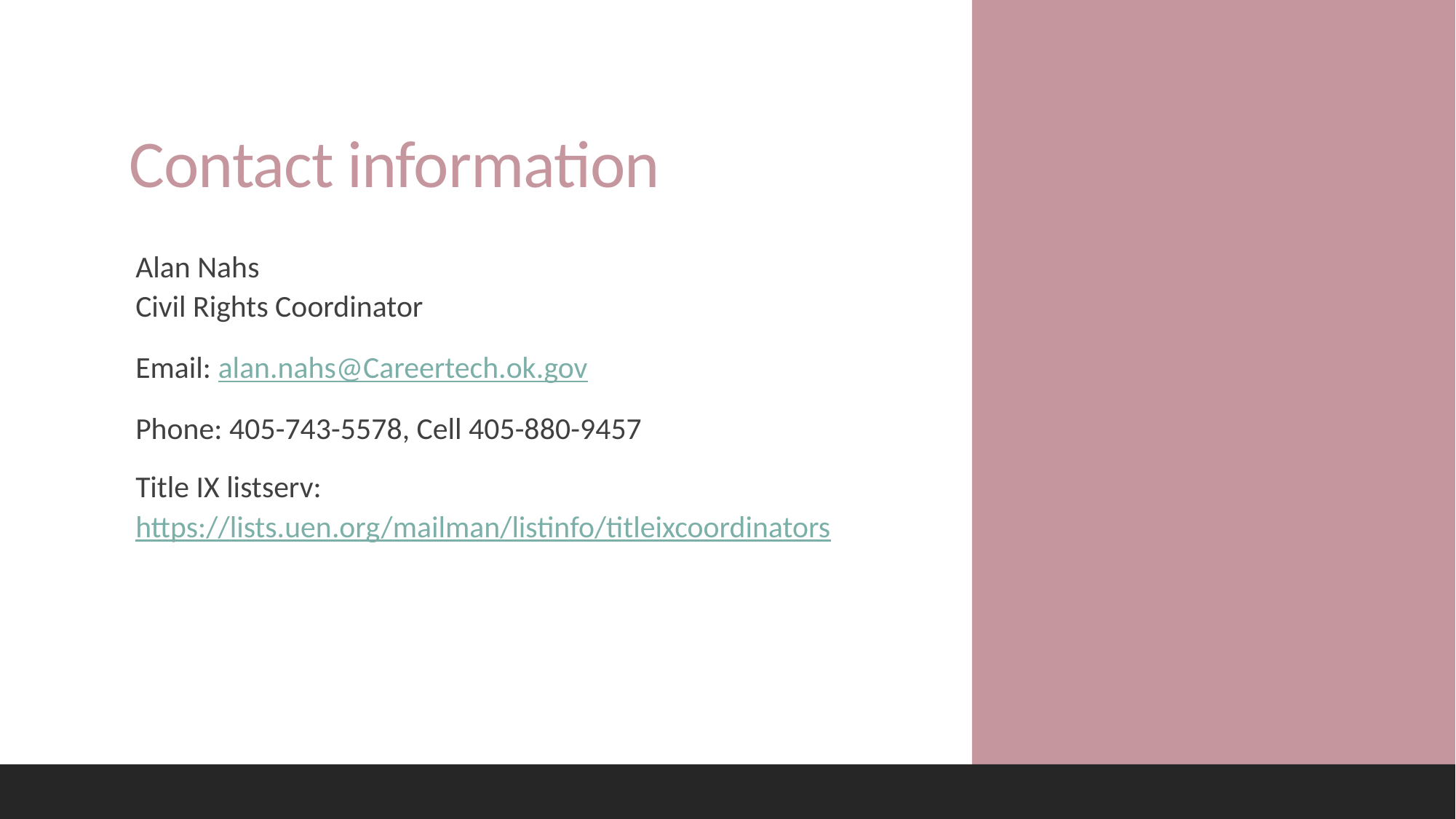

# Contact information
Alan Nahs
Civil Rights Coordinator
Email: alan.nahs@Careertech.ok.gov
Phone: 405-743-5578, Cell 405-880-9457
Title IX listserv:
https://lists.uen.org/mailman/listinfo/titleixcoordinators